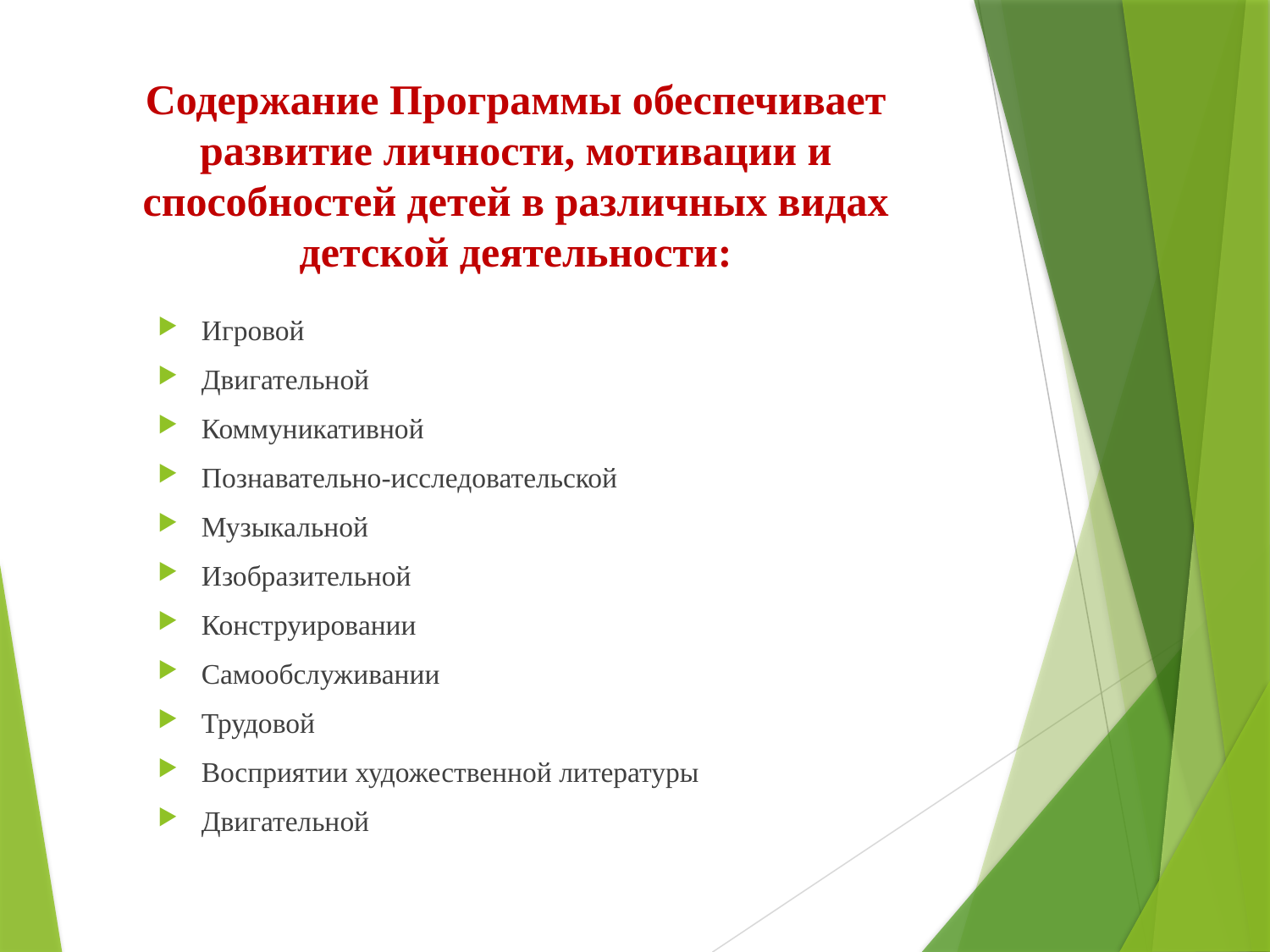

# Содержание Программы обеспечивает развитие личности, мотивации и способностей детей в различных видах детской деятельности:
Игровой
Двигательной
Коммуникативной
Познавательно-исследовательской
Музыкальной
Изобразительной
Конструировании
Самообслуживании
Трудовой
Восприятии художественной литературы
Двигательной